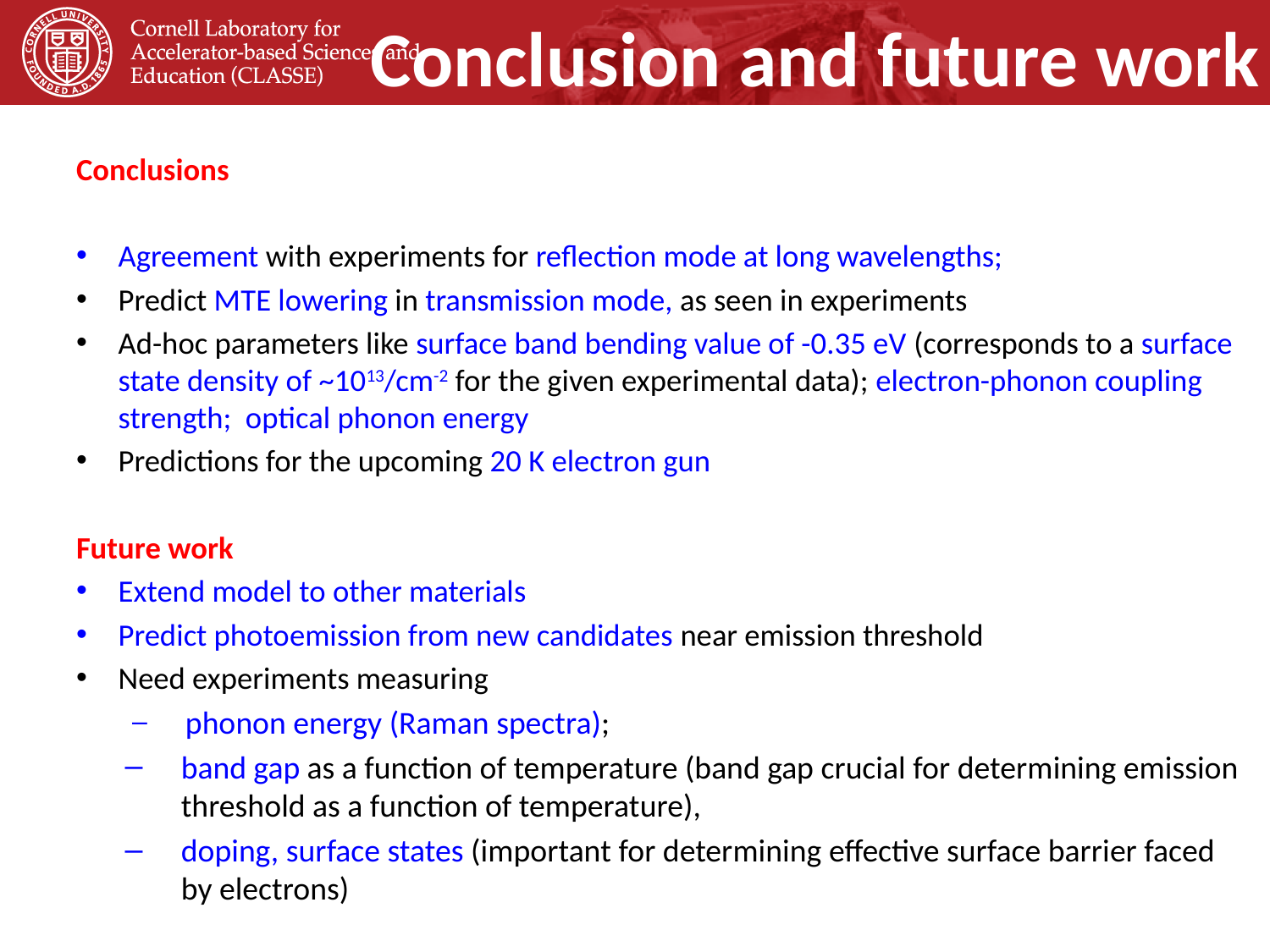

# Conclusion and future work
Conclusions

Agreement with experiments for reflection mode at long wavelengths;
Predict MTE lowering in transmission mode, as seen in experiments
Ad-hoc parameters like surface band bending value of -0.35 eV (corresponds to a surface state density of ~1013/cm-2 for the given experimental data); electron-phonon coupling strength;  optical phonon energy
Predictions for the upcoming 20 K electron gun

Future work
Extend model to other materials
Predict photoemission from new candidates near emission threshold
Need experiments measuring
   phonon energy (Raman spectra);
band gap as a function of temperature (band gap crucial for determining emission threshold as a function of temperature),
doping, surface states (important for determining effective surface barrier faced by electrons)